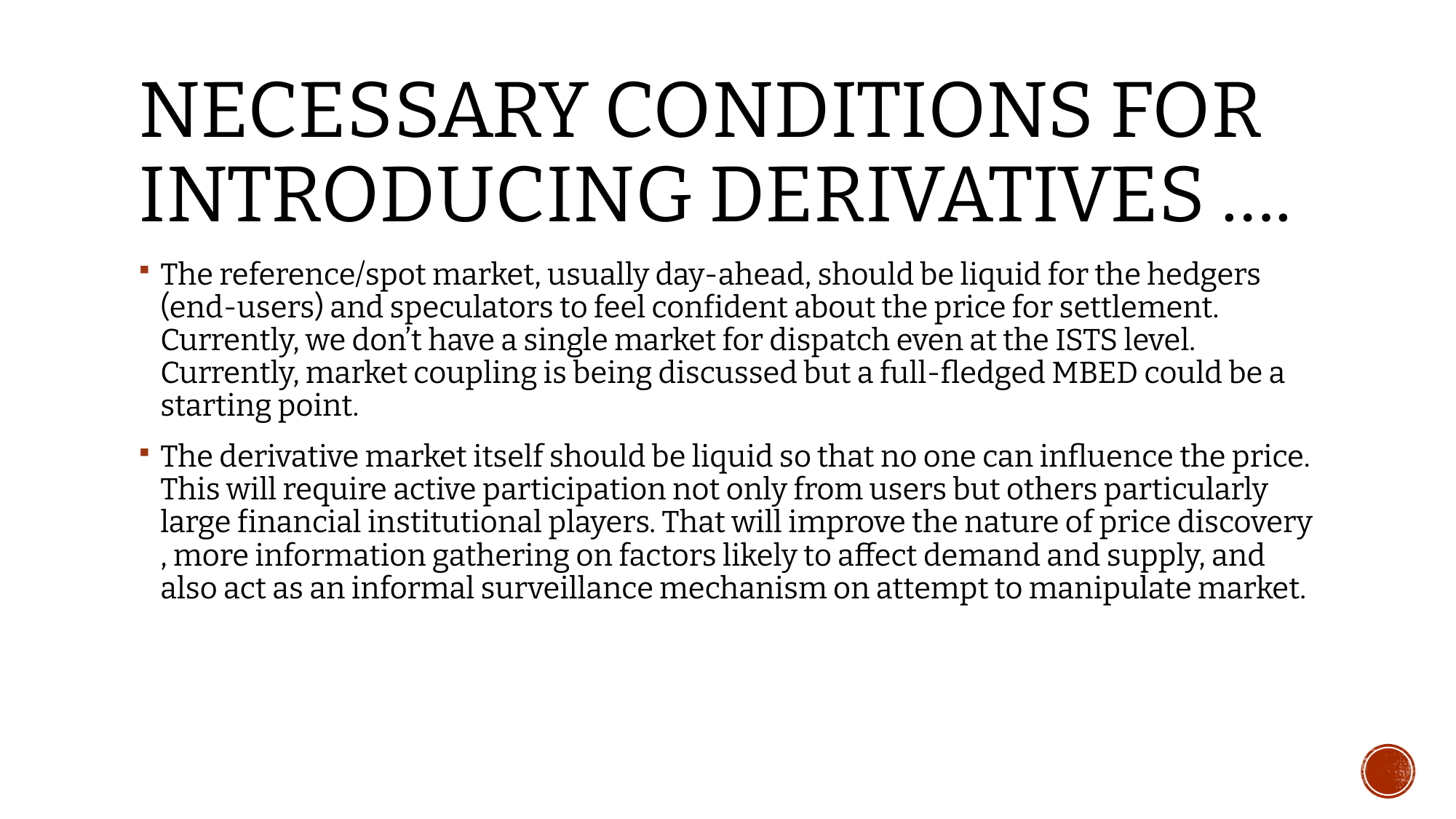

# Necessary conditions for Introducing derivatives ….
The reference/spot market, usually day-ahead, should be liquid for the hedgers (end-users) and speculators to feel confident about the price for settlement. Currently, we don’t have a single market for dispatch even at the ISTS level. Currently, market coupling is being discussed but a full-fledged MBED could be a starting point.
The derivative market itself should be liquid so that no one can influence the price. This will require active participation not only from users but others particularly large financial institutional players. That will improve the nature of price discovery , more information gathering on factors likely to affect demand and supply, and also act as an informal surveillance mechanism on attempt to manipulate market.